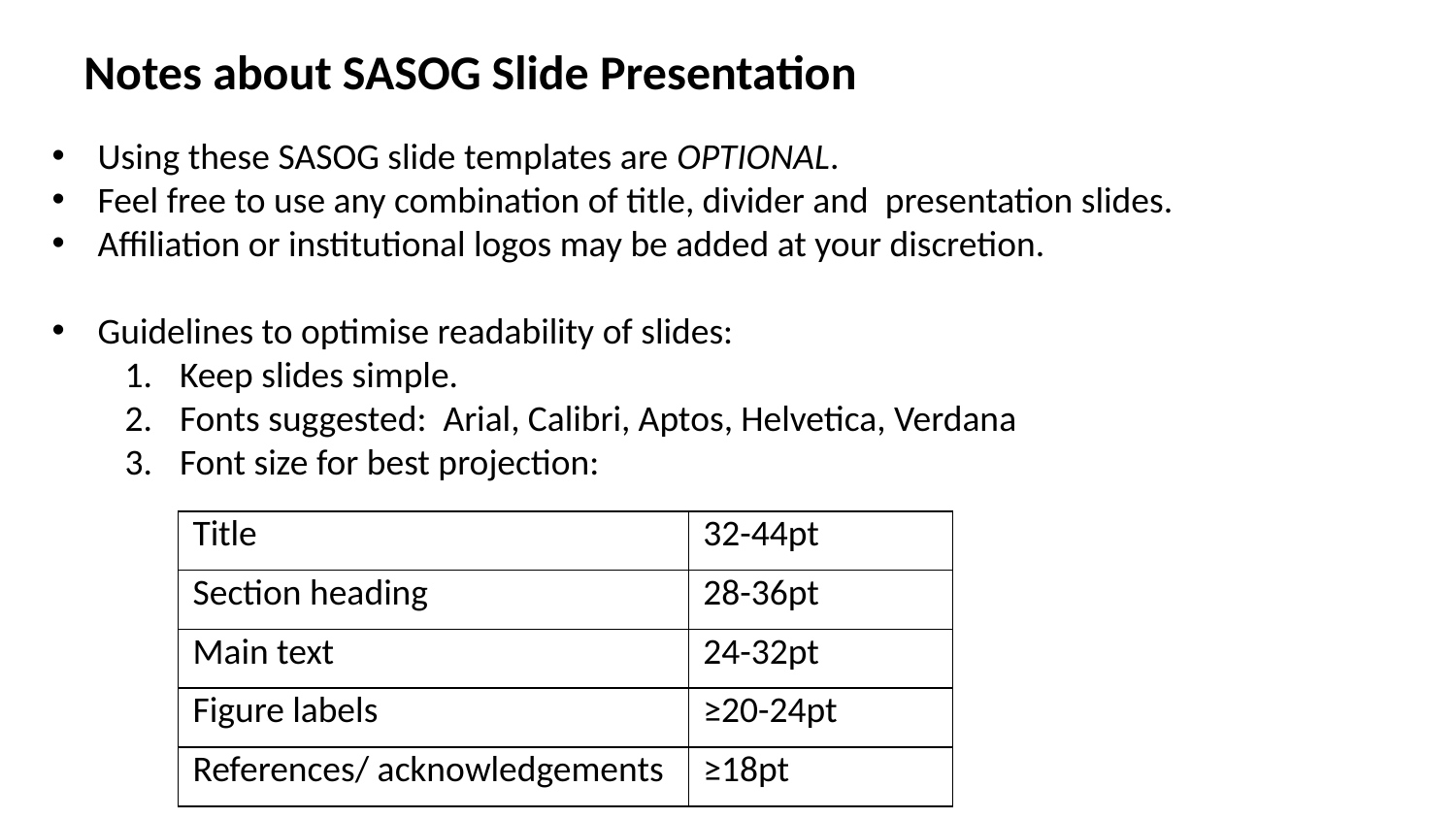

Notes about SASOG Slide Presentation
Using these SASOG slide templates are OPTIONAL.
Feel free to use any combination of title, divider and  presentation slides.
Affiliation or institutional logos may be added at your discretion.

Guidelines to optimise readability of slides:
Keep slides simple.
Fonts suggested:  Arial, Calibri, Aptos, Helvetica, Verdana
Font size for best projection:

| Title | 32-44pt |
| --- | --- |
| Section heading | 28-36pt |
| Main text | 24-32pt |
| Figure labels | ≥20-24pt |
| References/ acknowledgements | ≥18pt |